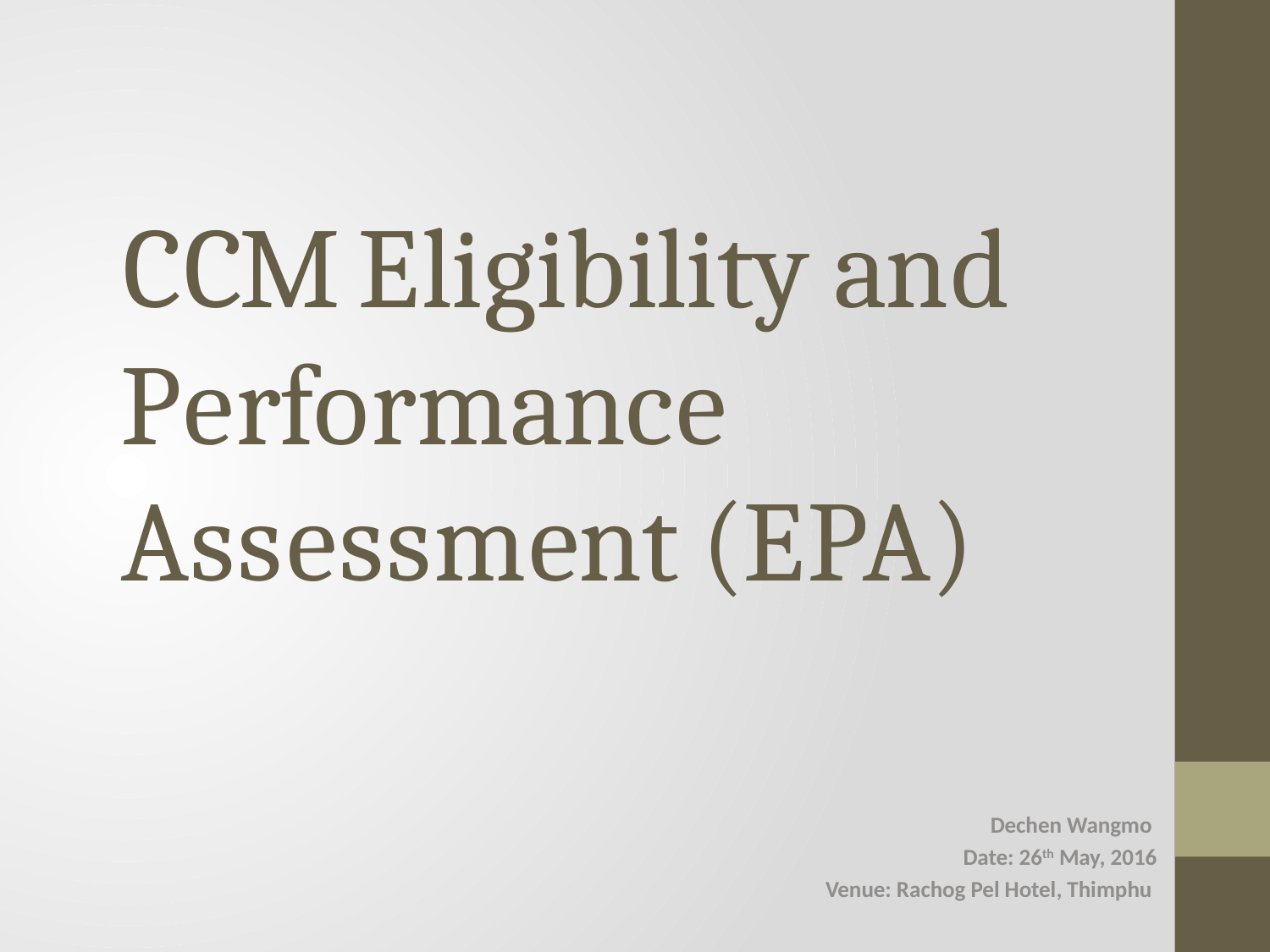

# CCM Eligibility and Performance Assessment (EPA)
Dechen Wangmo
Date: 26th May, 2016
Venue: Rachog Pel Hotel, Thimphu